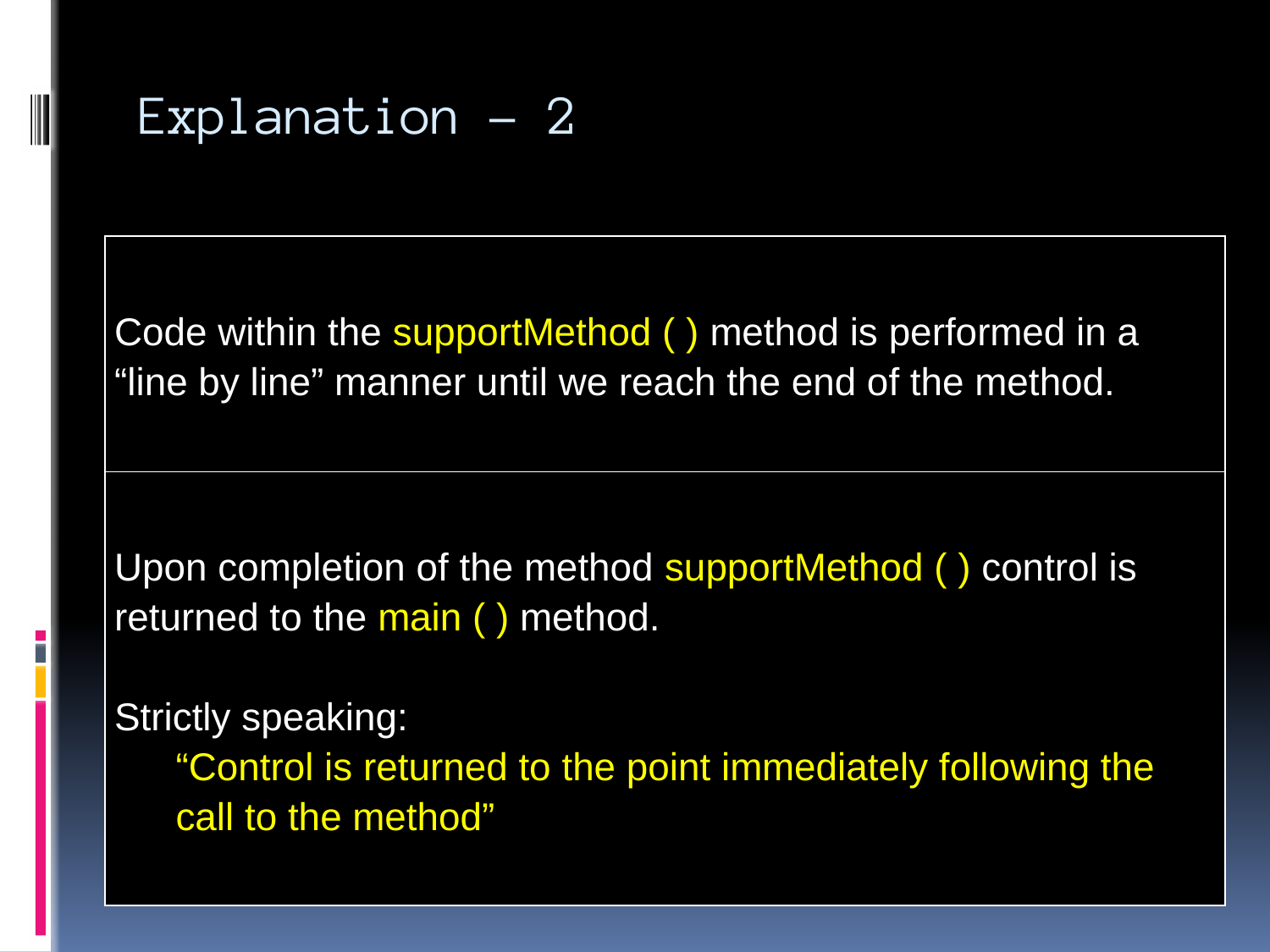

# Explanation - 2
| Code within the supportMethod ( ) method is performed in a “line by line” manner until we reach the end of the method. |
| --- |
| Upon completion of the method supportMethod ( ) control is returned to the main ( ) method. Strictly speaking: “Control is returned to the point immediately following the call to the method” |